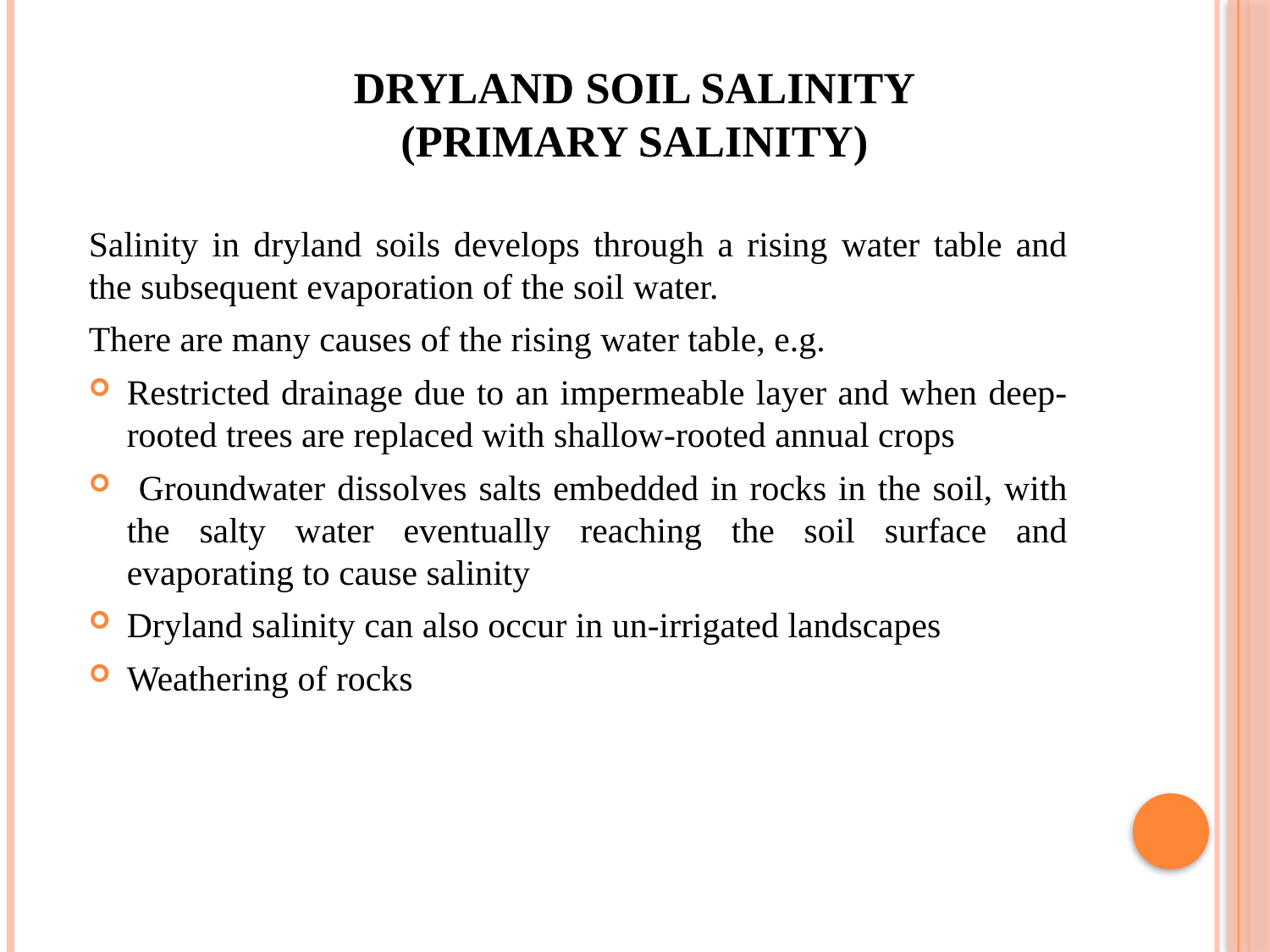

# Dryland Soil Salinity (Primary Salinity)
Salinity in dryland soils develops through a rising water table and the subsequent evaporation of the soil water.
There are many causes of the rising water table, e.g.
Restricted drainage due to an impermeable layer and when deep-rooted trees are replaced with shallow-rooted annual crops
 Groundwater dissolves salts embedded in rocks in the soil, with the salty water eventually reaching the soil surface and evaporating to cause salinity
Dryland salinity can also occur in un-irrigated landscapes
Weathering of rocks